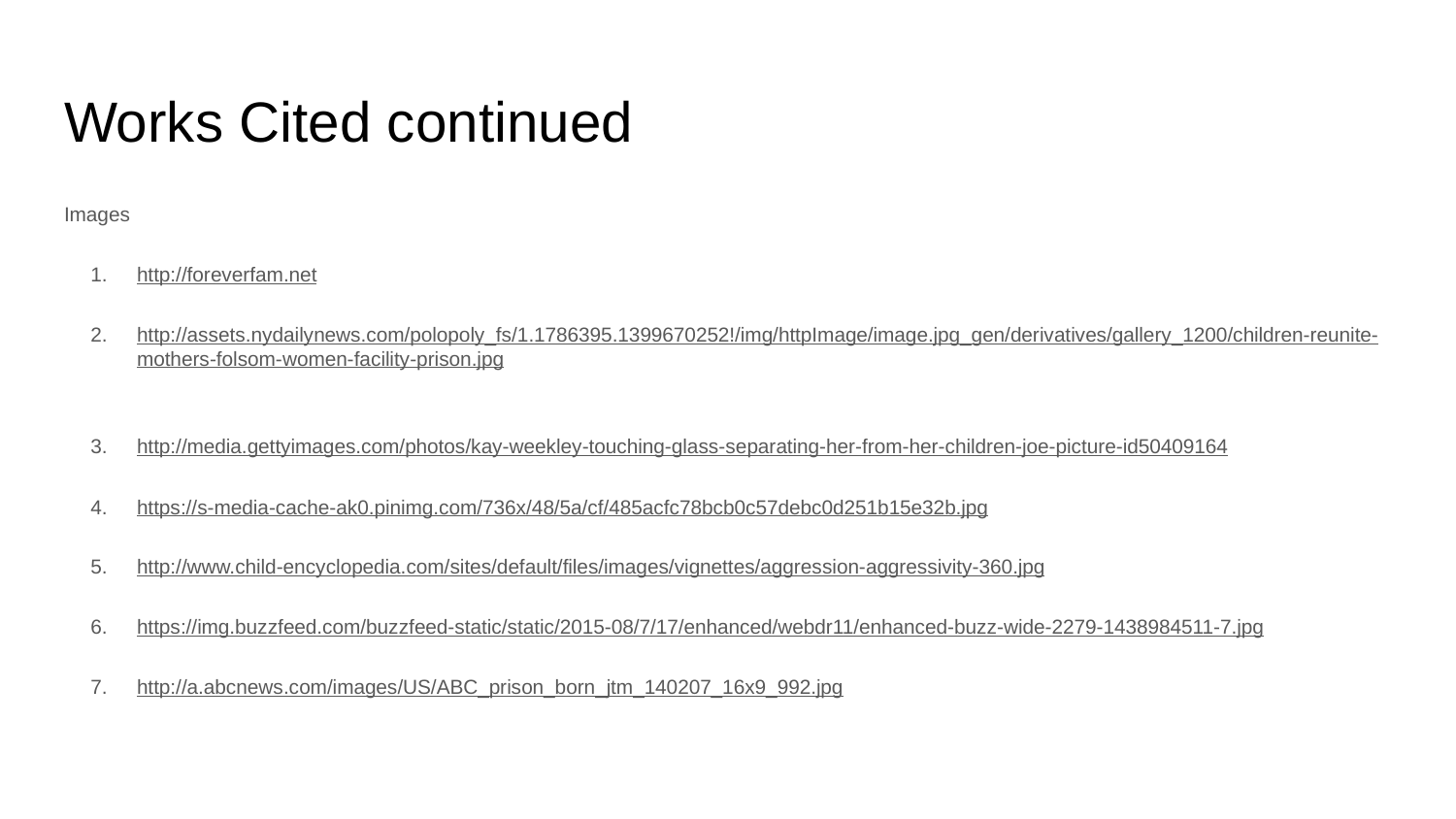

# Works Cited continued
Images
http://foreverfam.net
http://assets.nydailynews.com/polopoly_fs/1.1786395.1399670252!/img/httpImage/image.jpg_gen/derivatives/gallery_1200/children-reunite-mothers-folsom-women-facility-prison.jpg
http://media.gettyimages.com/photos/kay-weekley-touching-glass-separating-her-from-her-children-joe-picture-id50409164
https://s-media-cache-ak0.pinimg.com/736x/48/5a/cf/485acfc78bcb0c57debc0d251b15e32b.jpg
http://www.child-encyclopedia.com/sites/default/files/images/vignettes/aggression-aggressivity-360.jpg
https://img.buzzfeed.com/buzzfeed-static/static/2015-08/7/17/enhanced/webdr11/enhanced-buzz-wide-2279-1438984511-7.jpg
http://a.abcnews.com/images/US/ABC_prison_born_jtm_140207_16x9_992.jpg